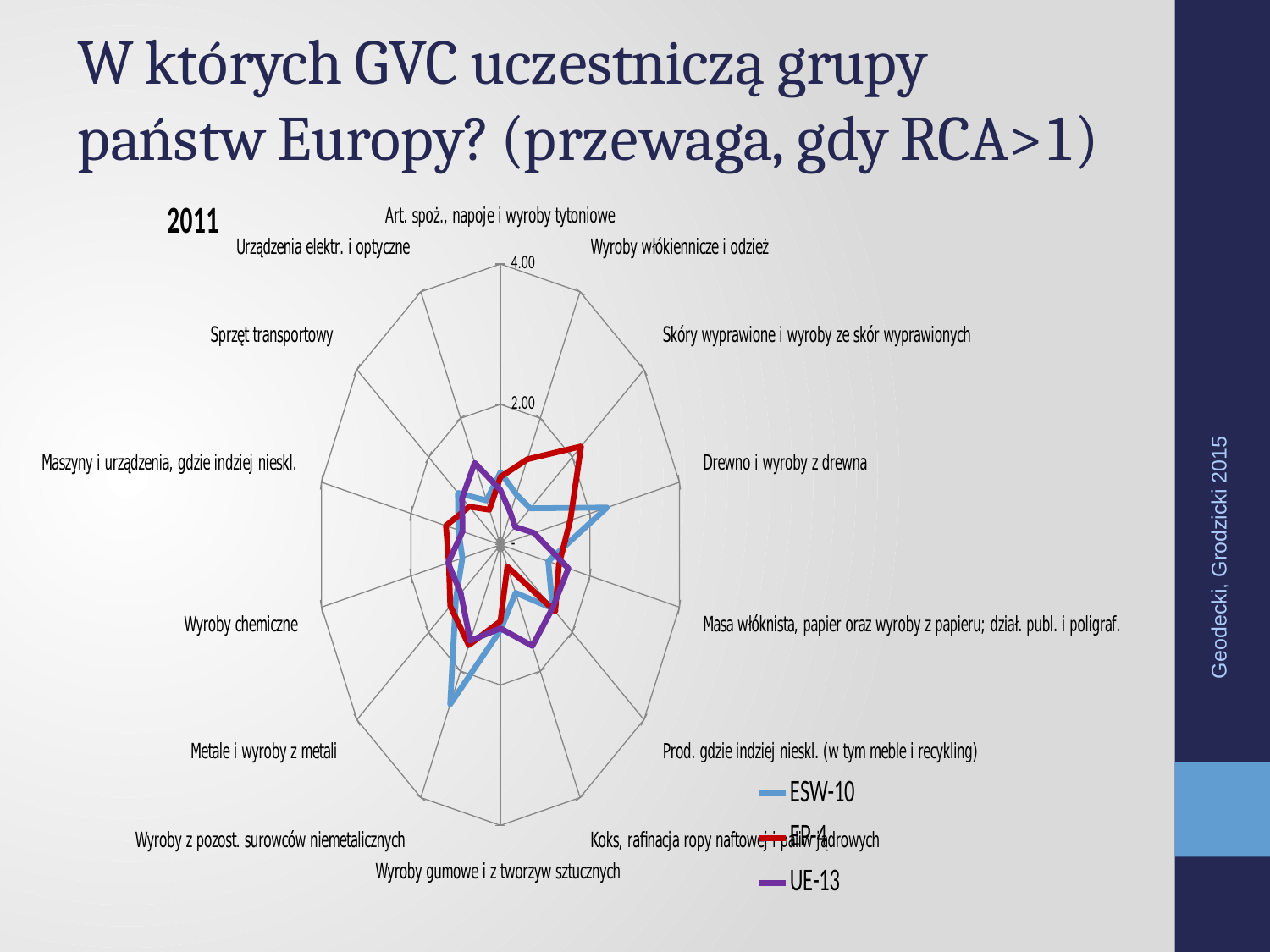

W których GVC uczestniczą grupy państw Europy? (przewaga, gdy RCA>1)

### Chart: 2011

| Category | ESW-10 | EP-4 | UE-13 |
|---|---|---|---|
| Art. spoż., napoje i wyroby tytoniowe | 1.0319095269487644 | 0.9664359161181811 | 0.7794346310528392 |
| Wyroby włókiennicze i odzież | 0.7965419158908248 | 1.3515116894466976 | 0.5029821982285847 |
| Skóry wyprawione i wyroby ze skór wyprawionych | 0.8321935570219915 | 2.2478625729524895 | 0.40784852561290214 |
| Drewno i wyroby z drewna | 2.38175682151636 | 1.5608674775483773 | 0.7518703354701767 |
| Masa włóknista, papier oraz wyroby z papieru; dział. publ. i poligraf. | 1.0672997663737909 | 1.3057020126771914 | 1.5182190317408024 |
| Prod. gdzie indziej nieskl. (w tym meble i recykling) | 1.4575474540778792 | 1.5273752518214767 | 1.4512120452071375 |
| Koks, rafinacja ropy naftowej i paliw jądrowych  | 0.7612880662333726 | 0.3467708362179298 | 1.6022641397193906 |
| Wyroby gumowe i z tworzyw sztucznych  | 1.2155722516106433 | 1.0905554731366702 | 1.191886065099299 |
| Wyroby z pozost. surowców niemetalicznych  | 2.5228700515176095 | 1.589925424439126 | 1.518766148780358 |
| Metale i wyroby z metali | 1.2435186201885289 | 1.3988856343529683 | 1.1057952926976846 |
| Wyroby chemiczne | 0.8506610326666687 | 1.1523730345519327 | 1.1699813736622633 |
| Maszyny i urządzenia, gdzie indziej nieskl. | 0.9395643527269564 | 1.2188386763639876 | 0.8465730611758137 |
| Sprzęt transportowy  | 1.185224952092344 | 0.8704366791519045 | 1.0662391778495246 |
| Urządzenia elektr. i optyczne | 0.6995441020613079 | 0.5541819727794726 | 1.295429845319414 |
Geodecki, Grodzicki 2015